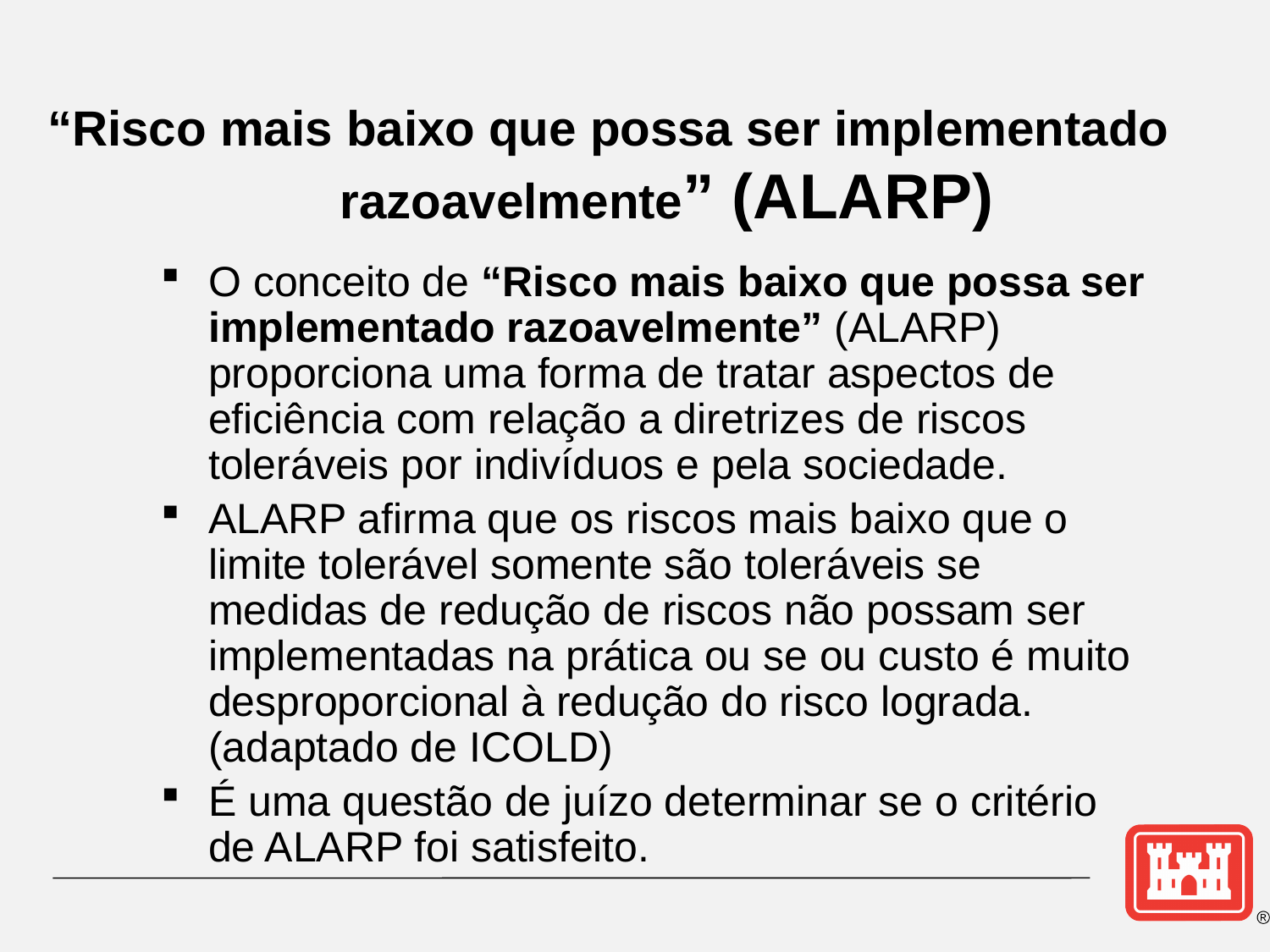

# “Risco mais baixo que possa ser implementado razoavelmente” (ALARP)
O conceito de “Risco mais baixo que possa ser implementado razoavelmente” (ALARP) proporciona uma forma de tratar aspectos de eficiência com relação a diretrizes de riscos toleráveis por indivíduos e pela sociedade.
ALARP afirma que os riscos mais baixo que o limite tolerável somente são toleráveis se medidas de redução de riscos não possam ser implementadas na prática ou se ou custo é muito desproporcional à redução do risco lograda. (adaptado de ICOLD)
É uma questão de juízo determinar se o critério de ALARP foi satisfeito.